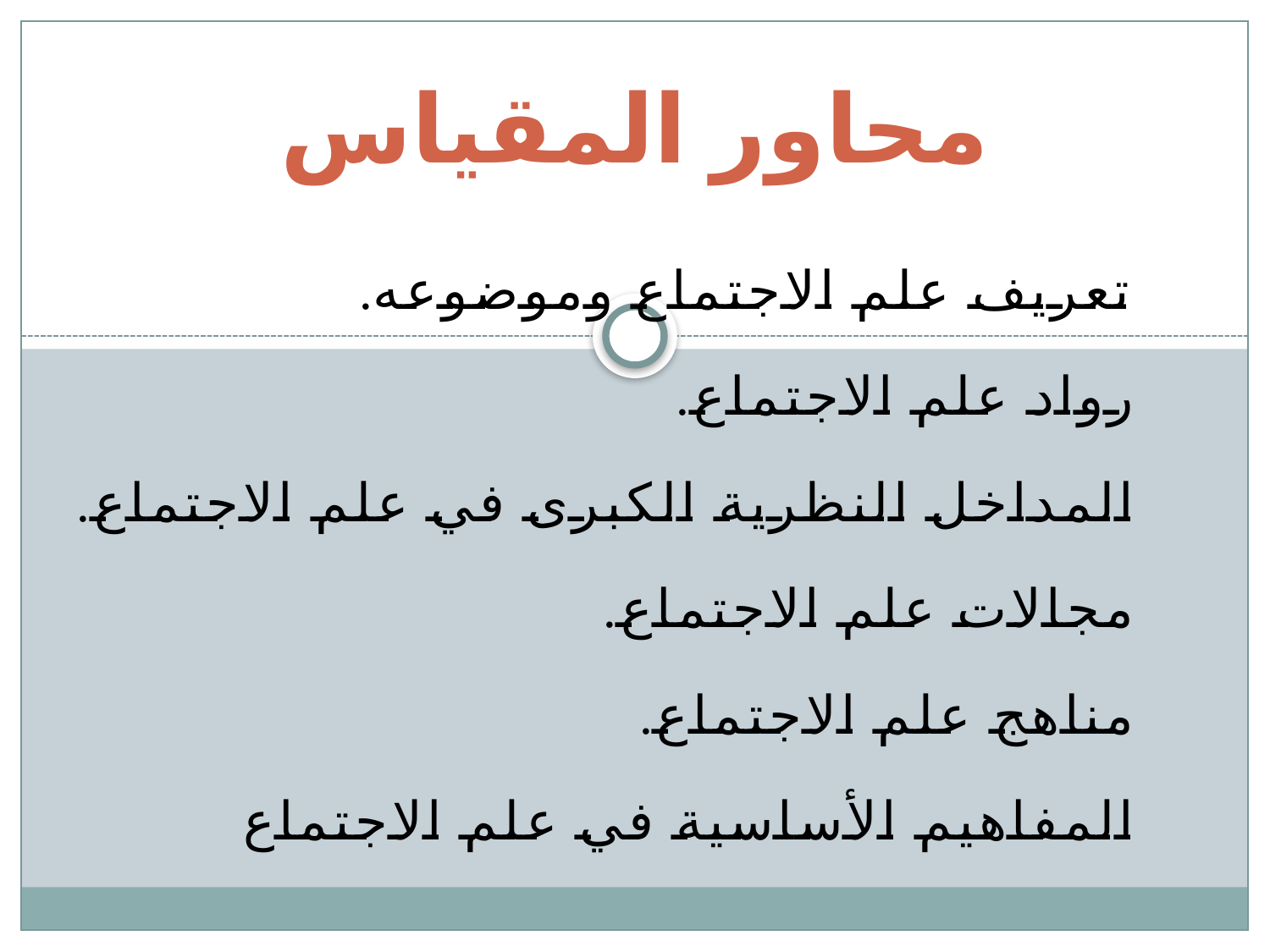

# محاور المقياس
تعريف علم الاجتماع وموضوعه.
رواد علم الاجتماع.
المداخل النظرية الكبرى في علم الاجتماع.
مجالات علم الاجتماع.
مناهج علم الاجتماع.
المفاهيم الأساسية في علم الاجتماع